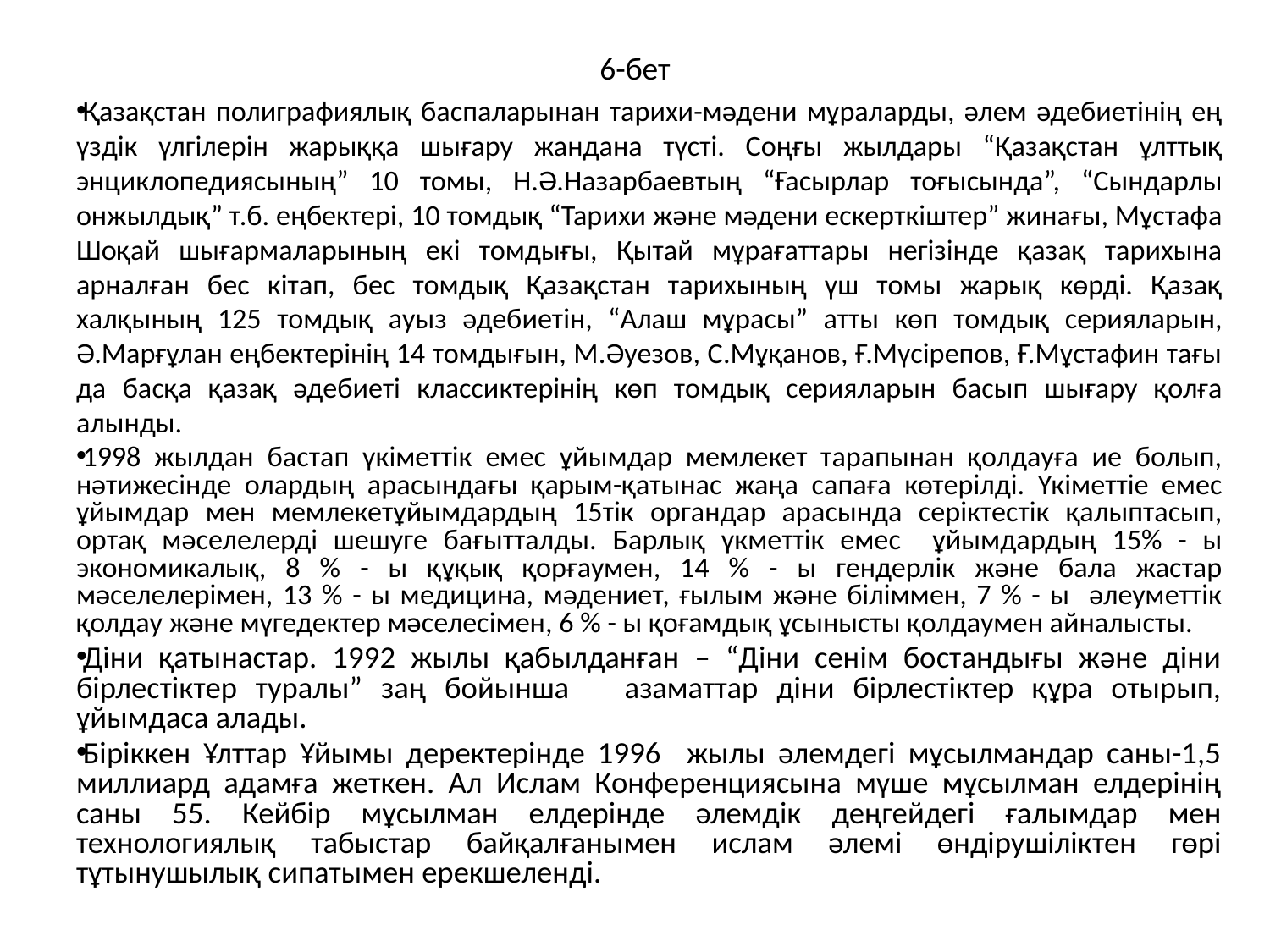

# 6-бет
Қазақстан полиграфиялық баспаларынан тарихи-мәдени мұраларды, әлем әдебиетінің ең үздік үлгілерін жарыққа шығару жандана түсті. Соңғы жылдары “Қазақстан ұлттық энциклопедиясының” 10 томы, Н.Ә.Назарбаевтың “Ғасырлар тоғысында”, “Сындарлы онжылдық” т.б. еңбектері, 10 томдық “Тарихи және мәдени ескерткіштер” жинағы, Мұстафа Шоқай шығармаларының екі томдығы, Қытай мұрағаттары негізінде қазақ тарихына арналған бес кітап, бес томдық Қазақстан тарихының үш томы жарық көрді. Қазақ халқының 125 томдық ауыз әдебиетін, “Алаш мұрасы” атты көп томдық серияларын, Ә.Марғұлан еңбектерінің 14 томдығын, М.Әуезов, С.Мұқанов, Ғ.Мүсірепов, Ғ.Мұстафин тағы да басқа қазақ әдебиеті классиктерінің көп томдық серияларын басып шығару қолға алынды.
1998 жылдан бастап үкіметтік емес ұйымдар мемлекет тарапынан қолдауға ие болып, нәтижесінде олардың арасындағы қарым-қатынас жаңа сапаға көтерілді. Үкіметтіе емес ұйымдар мен мемлекетұйымдардың 15тік органдар арасында серіктестік қалыптасып, ортақ мәселелерді шешуге бағытталды. Барлық үкметтік емес  ұйымдардың 15% - ы экономикалық, 8 % - ы құқық қорғаумен, 14 % - ы гендерлік және бала жастар мәселелерімен, 13 % - ы медицина, мәдениет, ғылым және біліммен, 7 % - ы  әлеуметтік қолдау және мүгедектер мәселесімен, 6 % - ы қоғамдық ұсынысты қолдаумен айналысты.
Діни қатынастар. 1992 жылы қабылданған – “Діни сенім бостандығы және діни бірлестіктер туралы” заң бойынша   азаматтар діни бірлестіктер құра отырып, ұйымдаса алады.
Біріккен Ұлттар Ұйымы деректерінде 1996  жылы әлемдегі мұсылмандар саны-1,5 миллиард адамға жеткен. Ал Ислам Конференциясына мүше мұсылман елдерінің саны 55. Кейбір мұсылман елдерінде әлемдік деңгейдегі ғалымдар мен технологиялық табыстар байқалғанымен ислам әлемі өндірушіліктен гөрі тұтынушылық сипатымен ерекшеленді.